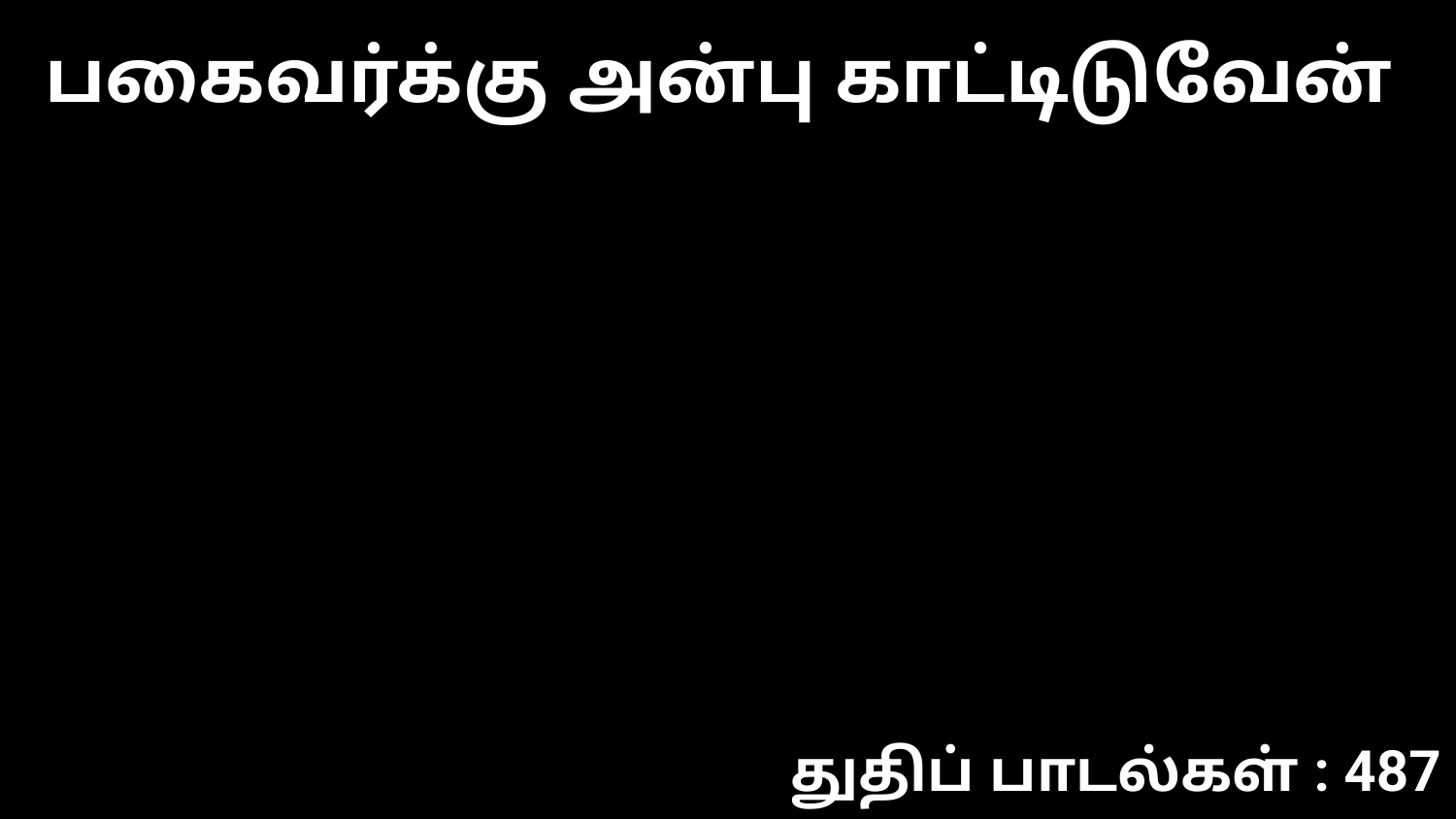

பகைவர்க்கு அன்பு காட்டிடுவேன்
துதிப் பாடல்கள் : 487